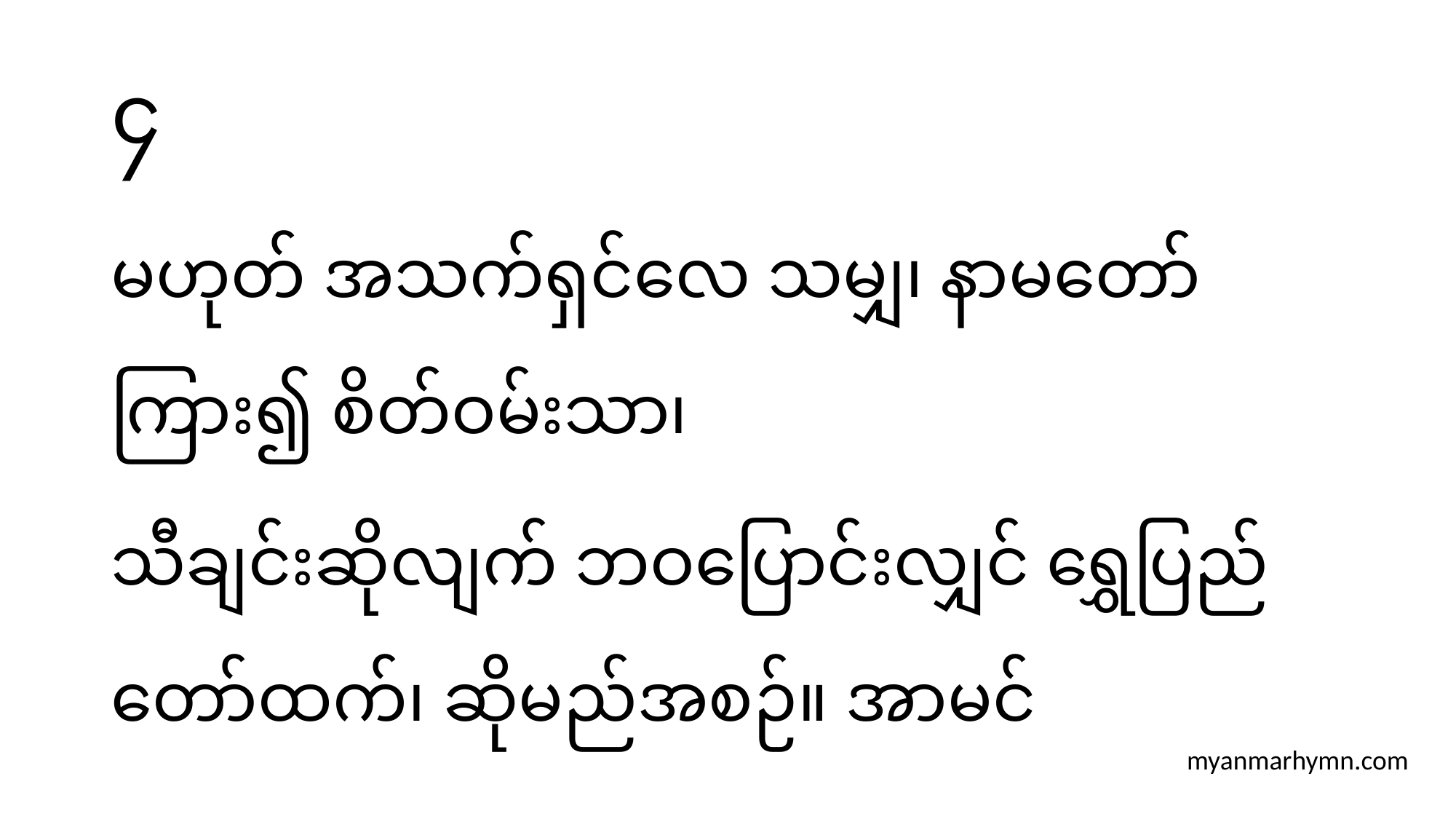

# ၄
မဟုတ် အသက်ရှင်လေ သမျှ၊ နာမတော်ကြား၍ စိတ်ဝမ်းသာ၊
သီချင်းဆိုလျက် ဘဝပြောင်းလျှင် ရွှေပြည်တော်ထက်၊ ဆိုမည်အစဉ်။ အာမင်
myanmarhymn.com